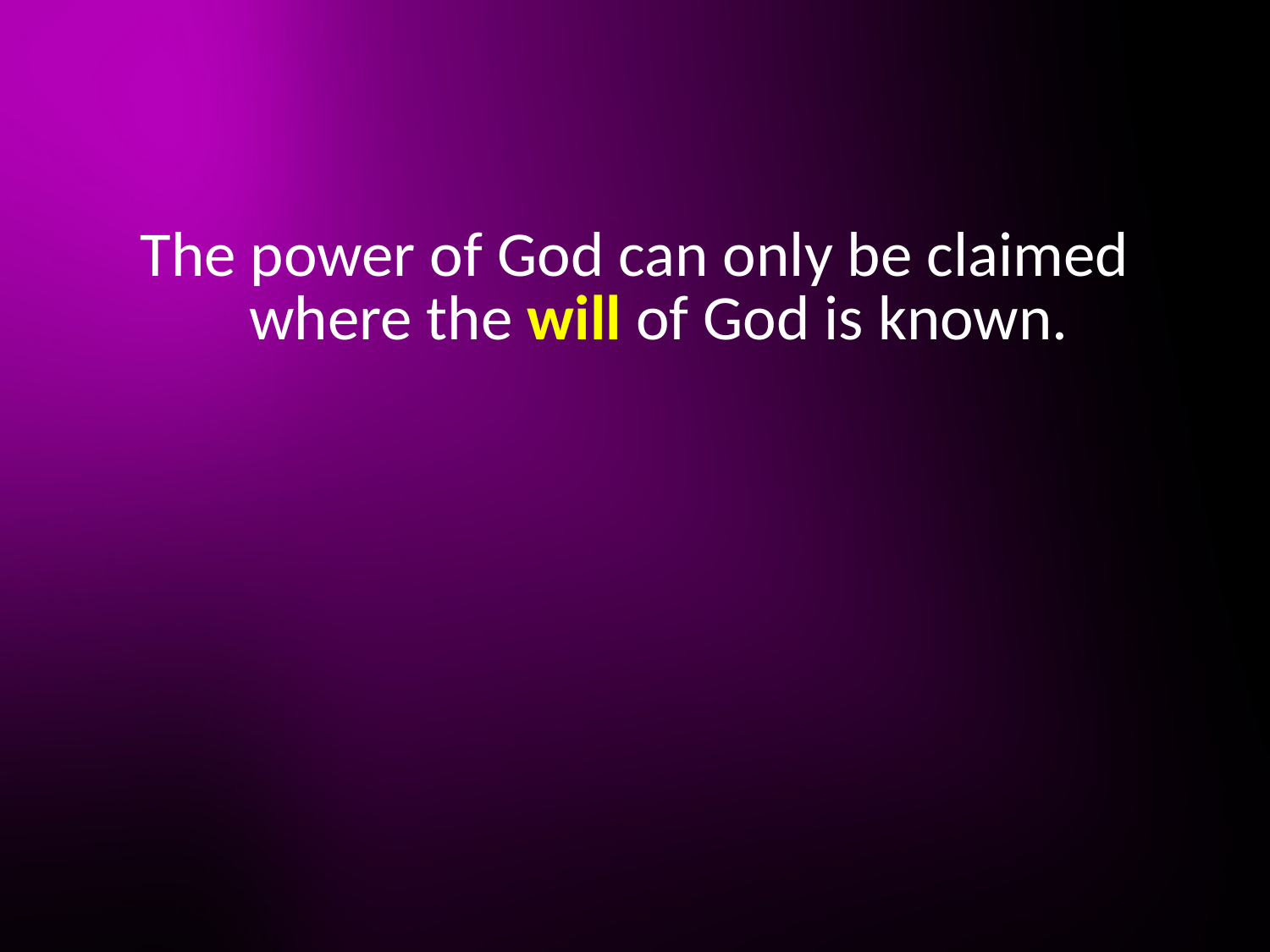

The power of God can only be claimed where the will of God is known.